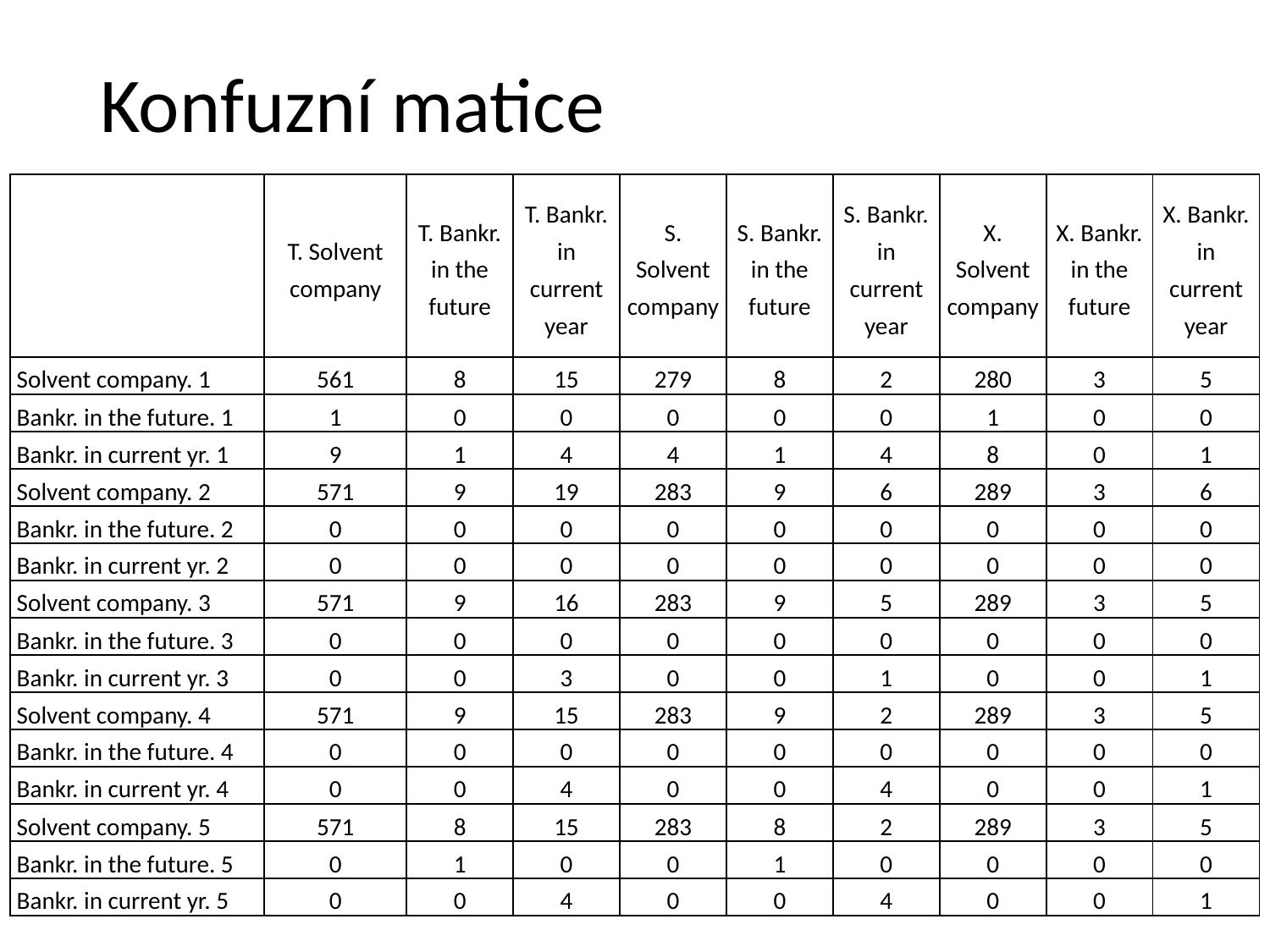

# Konfuzní matice
|  | T. Solvent company | T. Bankr. in the future | T. Bankr. in current year | S. Solvent company | S. Bankr. in the future | S. Bankr. in current year | X. Solvent company | X. Bankr. in the future | X. Bankr. in current year |
| --- | --- | --- | --- | --- | --- | --- | --- | --- | --- |
| Solvent company. 1 | 561 | 8 | 15 | 279 | 8 | 2 | 280 | 3 | 5 |
| Bankr. in the future. 1 | 1 | 0 | 0 | 0 | 0 | 0 | 1 | 0 | 0 |
| Bankr. in current yr. 1 | 9 | 1 | 4 | 4 | 1 | 4 | 8 | 0 | 1 |
| Solvent company. 2 | 571 | 9 | 19 | 283 | 9 | 6 | 289 | 3 | 6 |
| Bankr. in the future. 2 | 0 | 0 | 0 | 0 | 0 | 0 | 0 | 0 | 0 |
| Bankr. in current yr. 2 | 0 | 0 | 0 | 0 | 0 | 0 | 0 | 0 | 0 |
| Solvent company. 3 | 571 | 9 | 16 | 283 | 9 | 5 | 289 | 3 | 5 |
| Bankr. in the future. 3 | 0 | 0 | 0 | 0 | 0 | 0 | 0 | 0 | 0 |
| Bankr. in current yr. 3 | 0 | 0 | 3 | 0 | 0 | 1 | 0 | 0 | 1 |
| Solvent company. 4 | 571 | 9 | 15 | 283 | 9 | 2 | 289 | 3 | 5 |
| Bankr. in the future. 4 | 0 | 0 | 0 | 0 | 0 | 0 | 0 | 0 | 0 |
| Bankr. in current yr. 4 | 0 | 0 | 4 | 0 | 0 | 4 | 0 | 0 | 1 |
| Solvent company. 5 | 571 | 8 | 15 | 283 | 8 | 2 | 289 | 3 | 5 |
| Bankr. in the future. 5 | 0 | 1 | 0 | 0 | 1 | 0 | 0 | 0 | 0 |
| Bankr. in current yr. 5 | 0 | 0 | 4 | 0 | 0 | 4 | 0 | 0 | 1 |